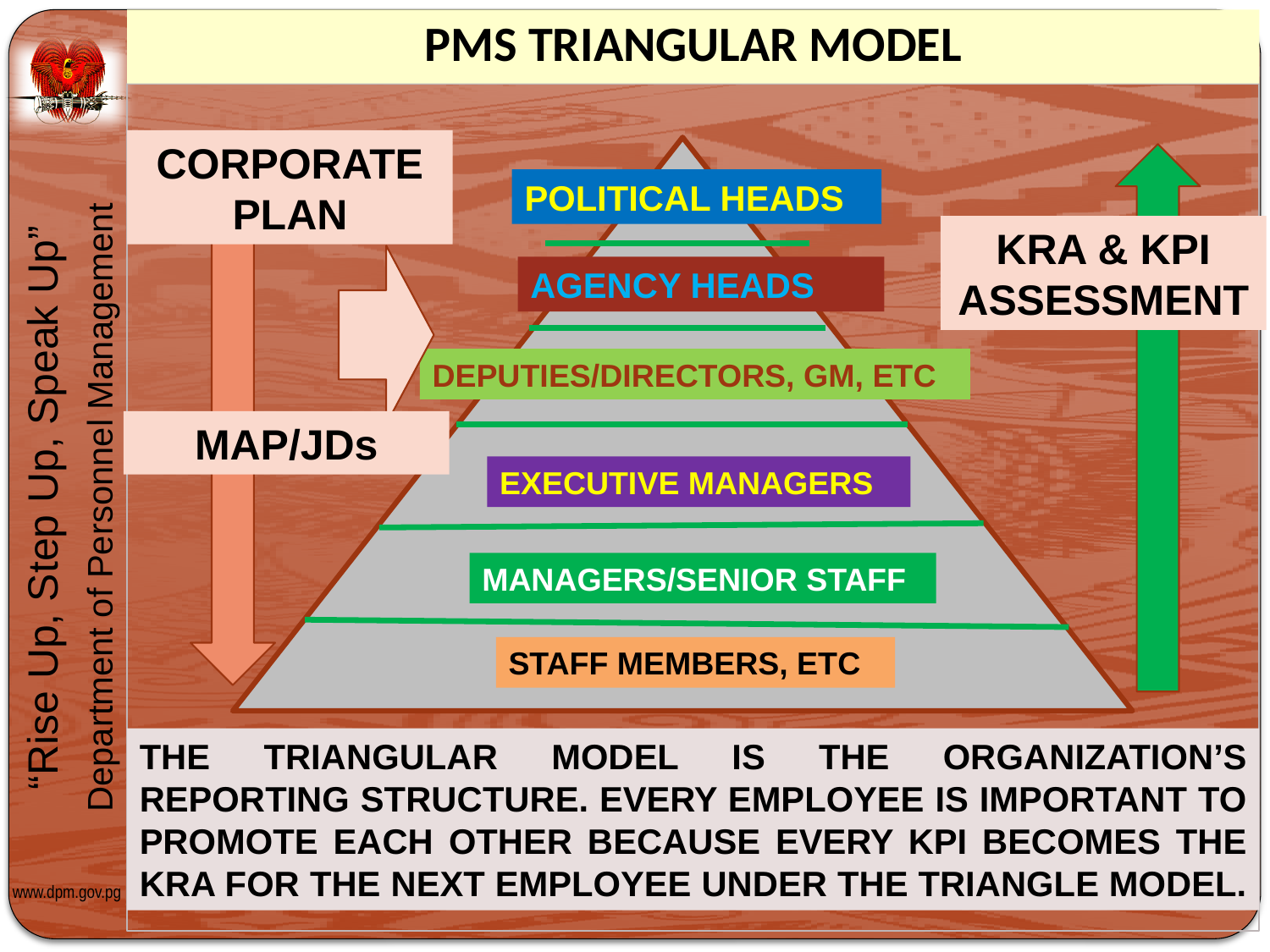

# PMS TRIANGULAR MODEL

CORPORATE PLAN

POLITICAL HEADS
KRA & KPI ASSESSMENT

AGENCY HEADS
DEPUTIES/DIRECTORS, GM, ETC
MAP/JDs
EXECUTIVE MANAGERS
MANAGERS/SENIOR STAFF
STAFF MEMBERS, ETC
THE TRIANGULAR MODEL IS THE ORGANIZATION’S REPORTING STRUCTURE. EVERY EMPLOYEE IS IMPORTANT TO PROMOTE EACH OTHER BECAUSE EVERY KPI BECOMES THE KRA FOR THE NEXT EMPLOYEE UNDER THE TRIANGLE MODEL.